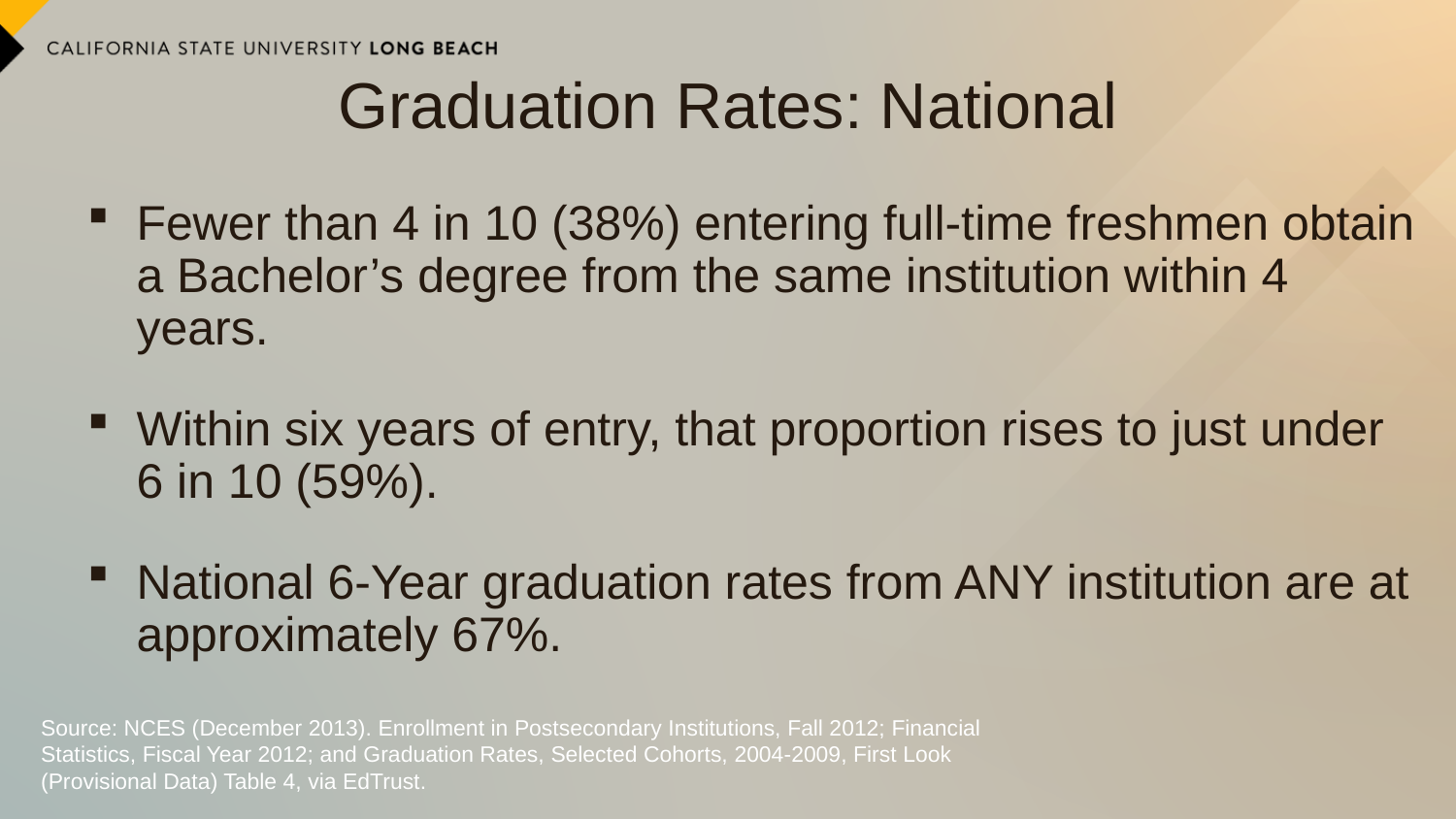

# Graduation Rates: National
Fewer than 4 in 10 (38%) entering full-time freshmen obtain a Bachelor’s degree from the same institution within 4 years.
Within six years of entry, that proportion rises to just under 6 in 10 (59%).
National 6-Year graduation rates from ANY institution are at approximately 67%.

Source: NCES (December 2013). Enrollment in Postsecondary Institutions, Fall 2012; Financial Statistics, Fiscal Year 2012; and Graduation Rates, Selected Cohorts, 2004-2009, First Look (Provisional Data) Table 4, via EdTrust.